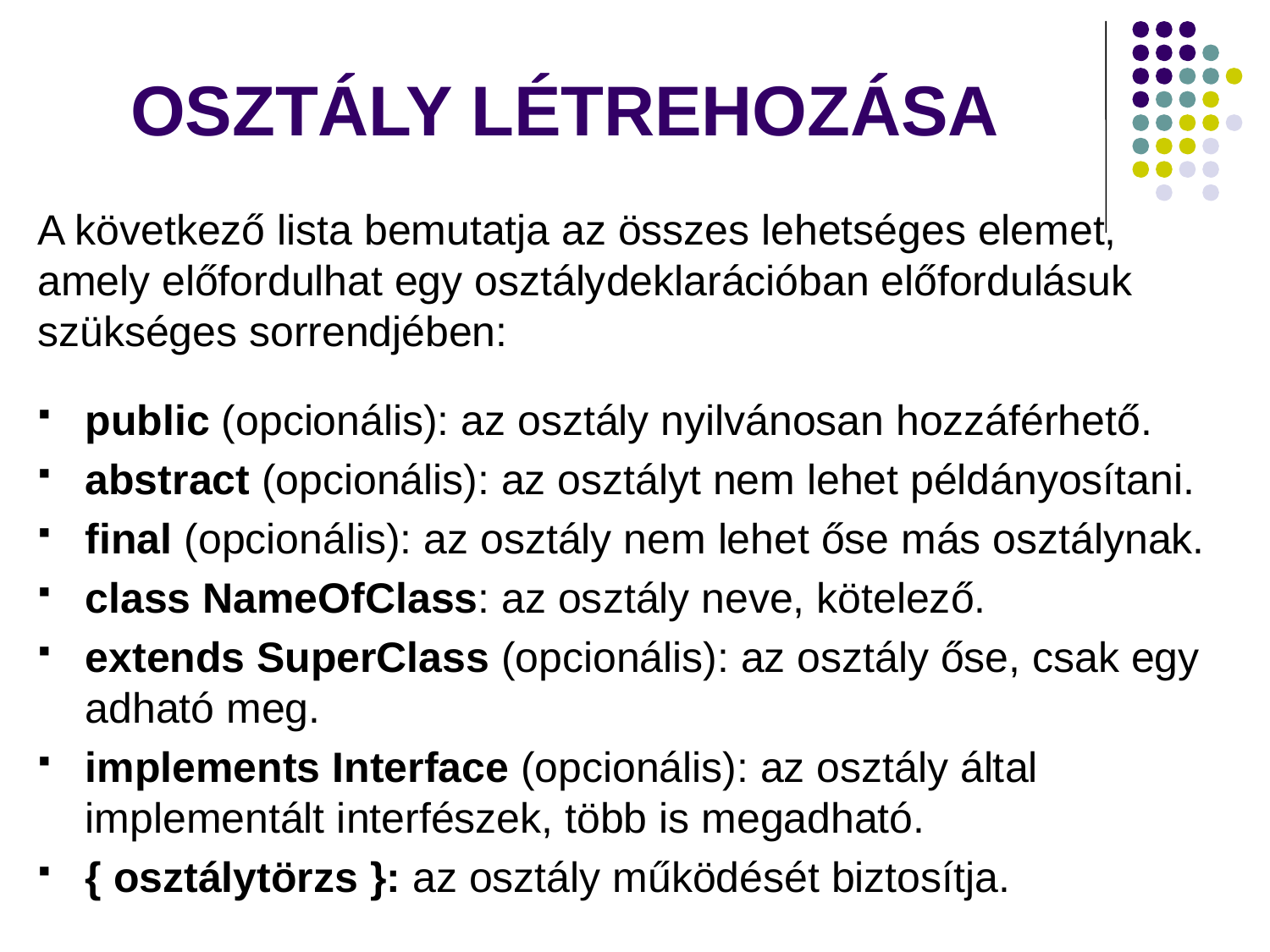

# OSZTÁLY LÉTREHOZÁSA
A következő lista bemutatja az összes lehetséges elemet, amely előfordulhat egy osztálydeklarációban előfordulásuk szükséges sorrendjében:

public (opcionális): az osztály nyilvánosan hozzáférhető.
abstract (opcionális): az osztályt nem lehet példányosítani.
final (opcionális): az osztály nem lehet őse más osztálynak.
class NameOfClass: az osztály neve, kötelező.
extends SuperClass (opcionális): az osztály őse, csak egy adható meg.
implements Interface (opcionális): az osztály által implementált interfészek, több is megadható.
{ osztálytörzs }: az osztály működését biztosítja.